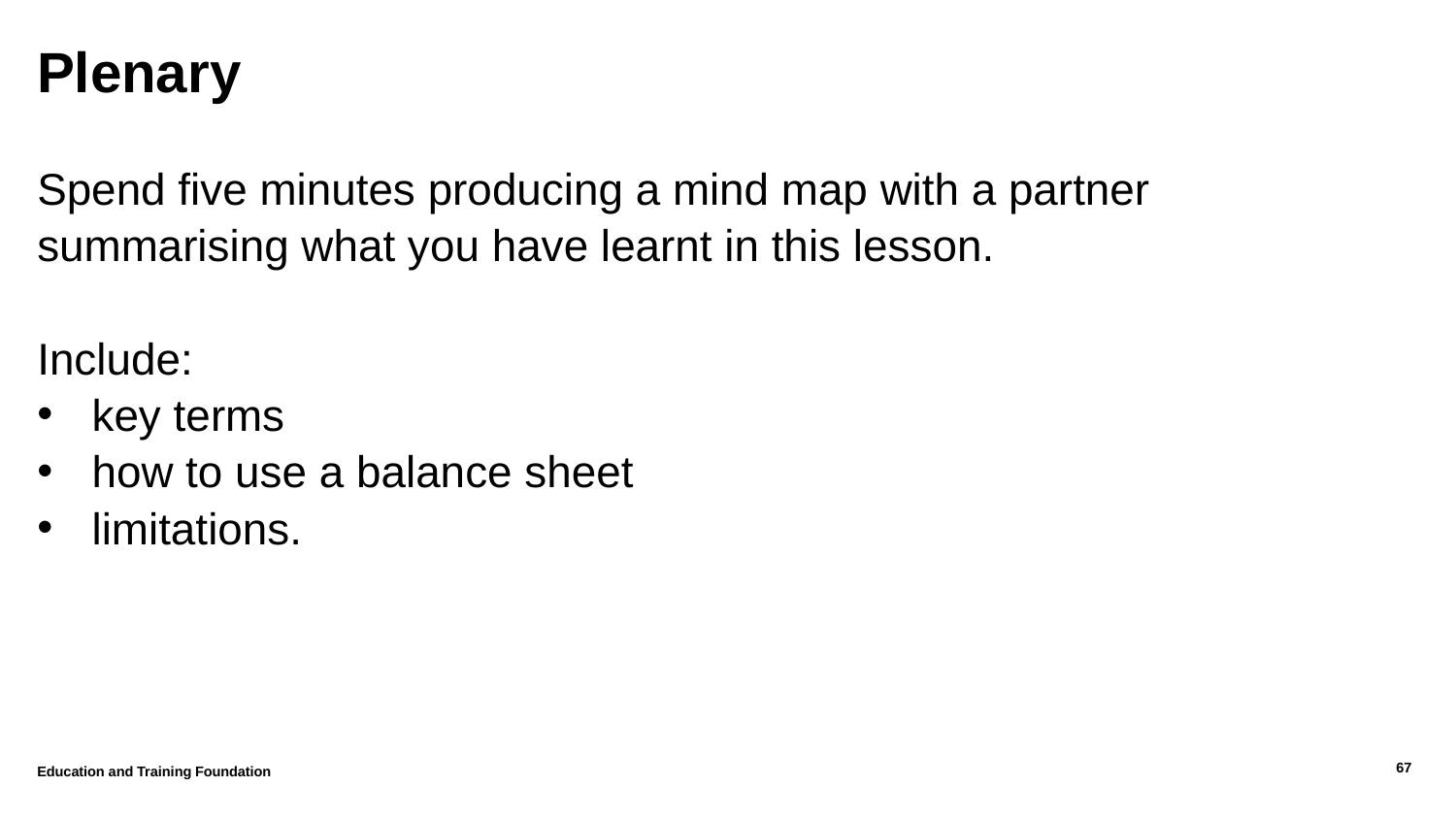

# Plenary
Spend five minutes producing a mind map with a partner summarising what you have learnt in this lesson.

Include:
key terms
how to use a balance sheet
limitations.

Education and Training Foundation
67